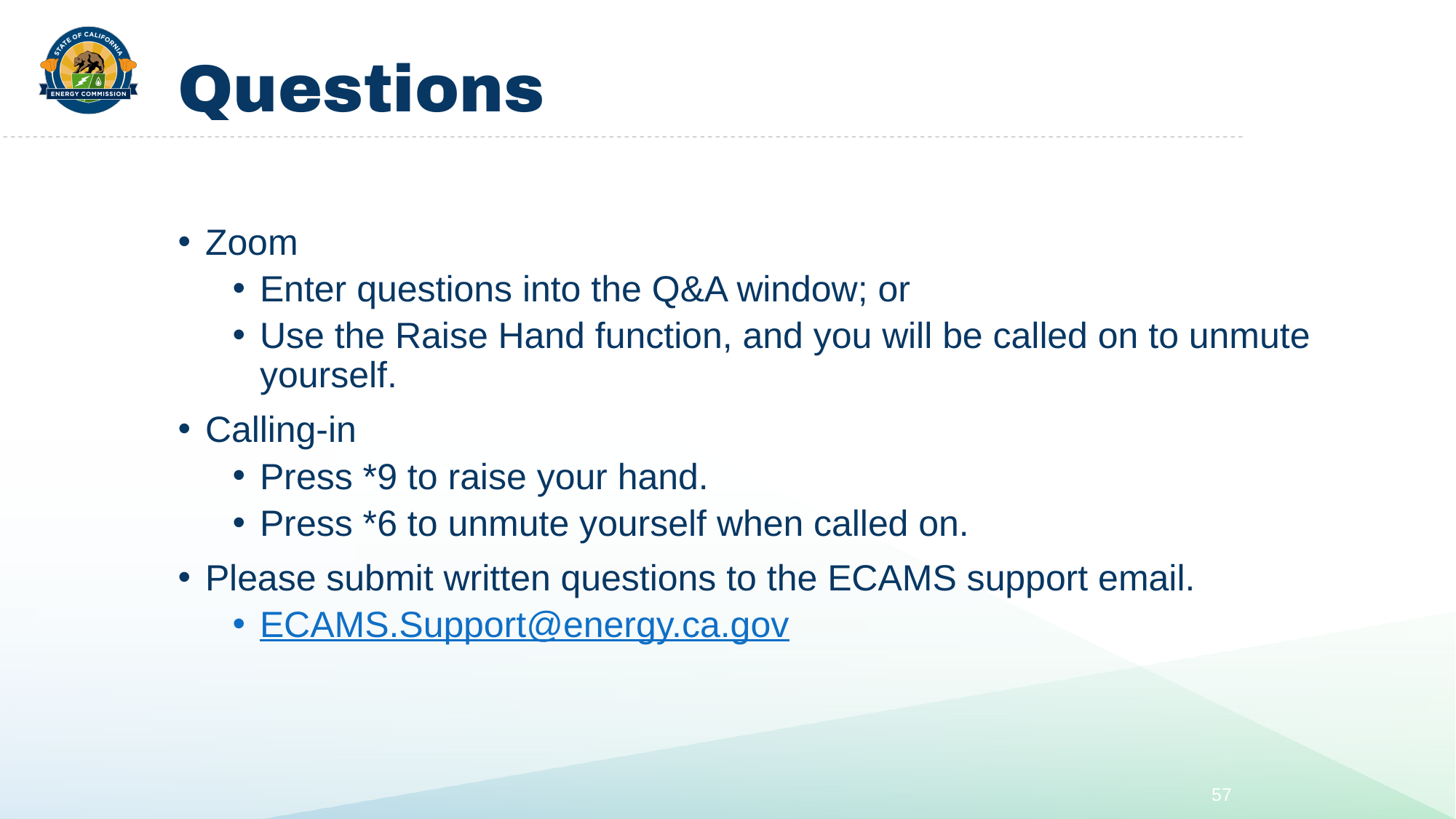

# Questions
Zoom
Enter questions into the Q&A window; or
Use the Raise Hand function, and you will be called on to unmute yourself.
Calling-in
Press *9 to raise your hand.
Press *6 to unmute yourself when called on.
Please submit written questions to the ECAMS support email.
ECAMS.Support@energy.ca.gov
57